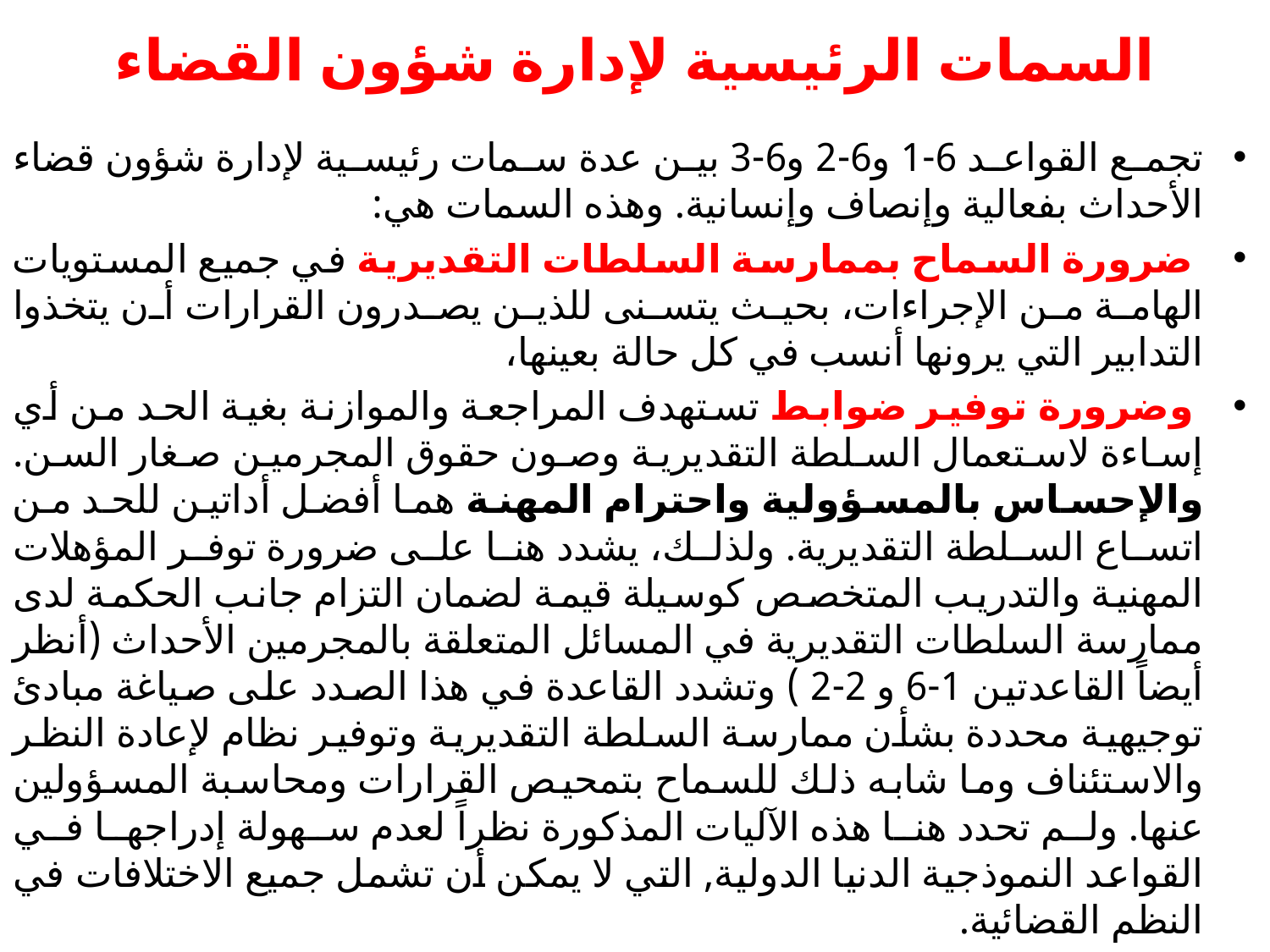

# السمات الرئيسية لإدارة شؤون القضاء
تجمع القواعد 6-1 و6-2 و6-3 بين عدة سمات رئيسية لإدارة شؤون قضاء الأحداث بفعالية وإنصاف وإنسانية. وهذه السمات هي:
 ضرورة السماح بممارسة السلطات التقديرية في جميع المستويات الهامة من الإجراءات، بحيث يتسنى للذين يصدرون القرارات أن يتخذوا التدابير التي يرونها أنسب في كل حالة بعينها،
 وضرورة توفير ضوابط تستهدف المراجعة والموازنة بغية الحد من أي إساءة لاستعمال السلطة التقديرية وصون حقوق المجرمين صغار السن. والإحساس بالمسؤولية واحترام المهنة هما أفضل أداتين للحد من اتساع السلطة التقديرية. ولذلك، يشدد هنا على ضرورة توفر المؤهلات المهنية والتدريب المتخصص كوسيلة قيمة لضمان التزام جانب الحكمة لدى ممارسة السلطات التقديرية في المسائل المتعلقة بالمجرمين الأحداث (أنظر أيضاً القاعدتين 1-6 و 2-2 ) وتشدد القاعدة في هذا الصدد على صياغة مبادئ توجيهية محددة بشأن ممارسة السلطة التقديرية وتوفير نظام لإعادة النظر والاستئناف وما شابه ذلك للسماح بتمحيص القرارات ومحاسبة المسؤولين عنها. ولم تحدد هنا هذه الآليات المذكورة نظراً لعدم سهولة إدراجها في القواعد النموذجية الدنيا الدولية, التي لا يمكن أن تشمل جميع الاختلافات في النظم القضائية.